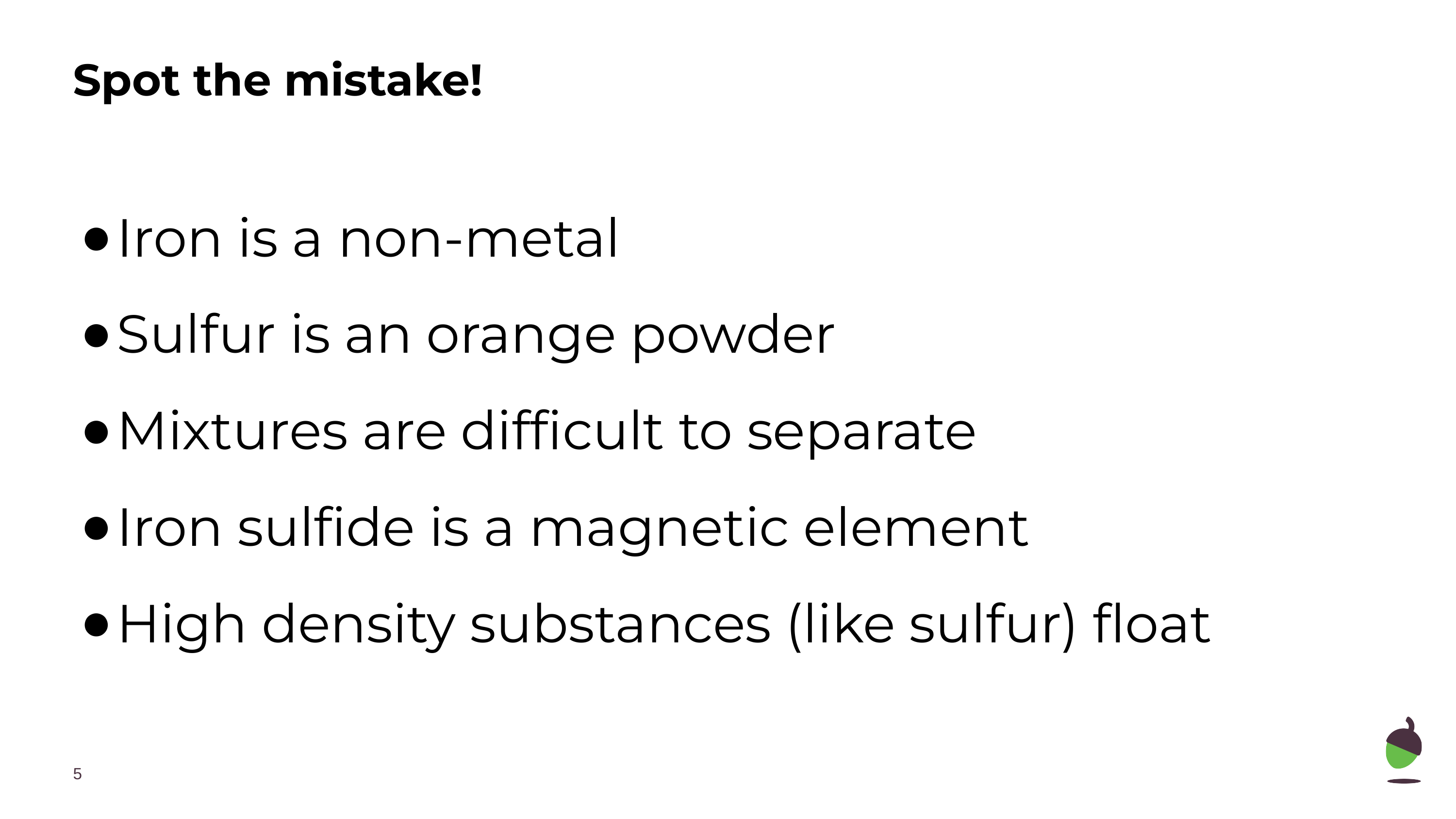

# Spot the mistake!
Iron is a non-metal
Sulfur is an orange powder
Mixtures are difficult to separate
Iron sulfide is a magnetic element
High density substances (like sulfur) float

5